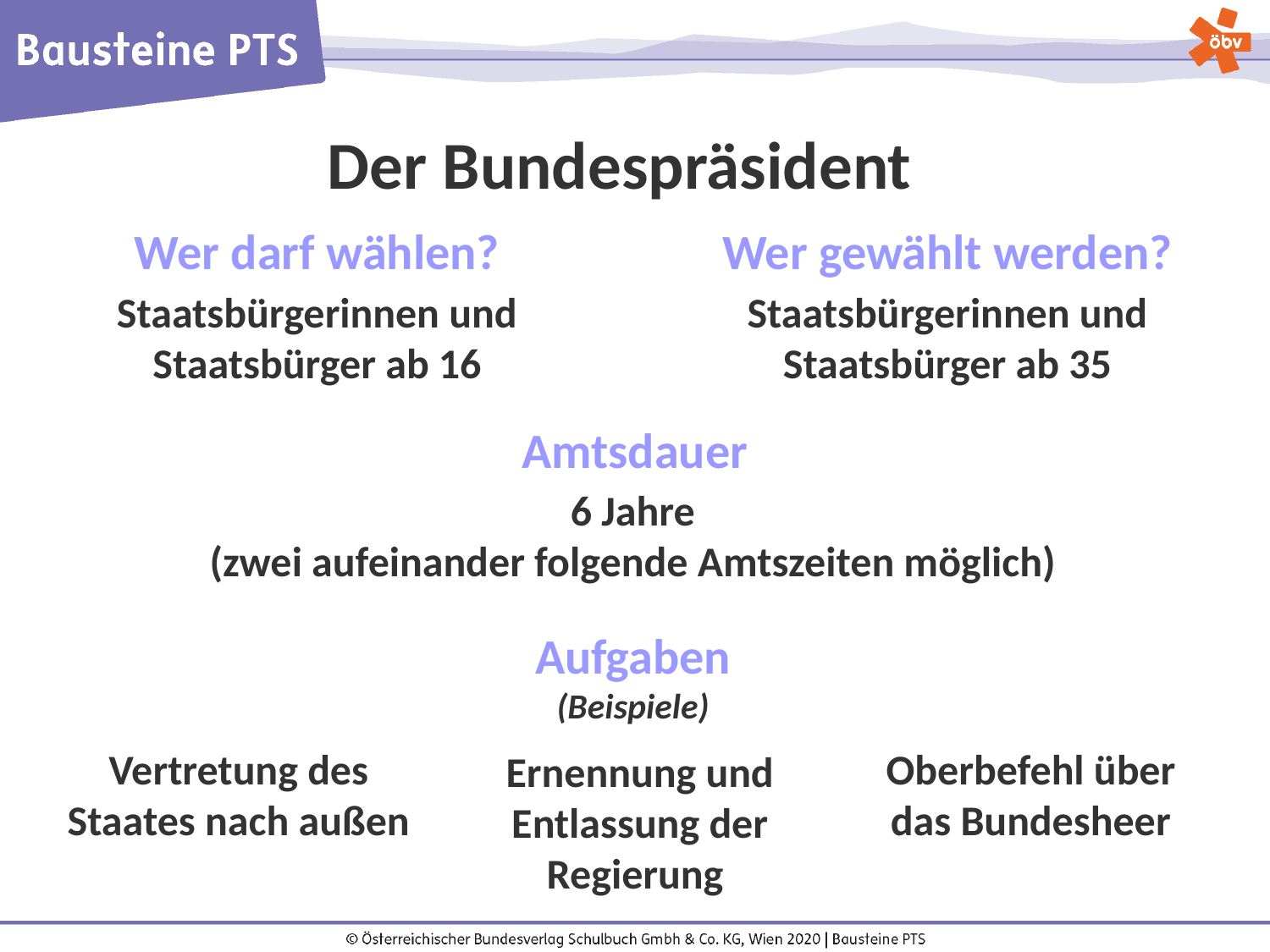

Der Bundespräsident
Wer darf wählen?
Wer gewählt werden?
Staatsbürgerinnen und Staatsbürger ab 16
Staatsbürgerinnen und Staatsbürger ab 35
Amtsdauer
6 Jahre
(zwei aufeinander folgende Amtszeiten möglich)
Aufgaben
(Beispiele)
Oberbefehl über das Bundesheer
Vertretung des Staates nach außen
Ernennung und Entlassung der Regierung